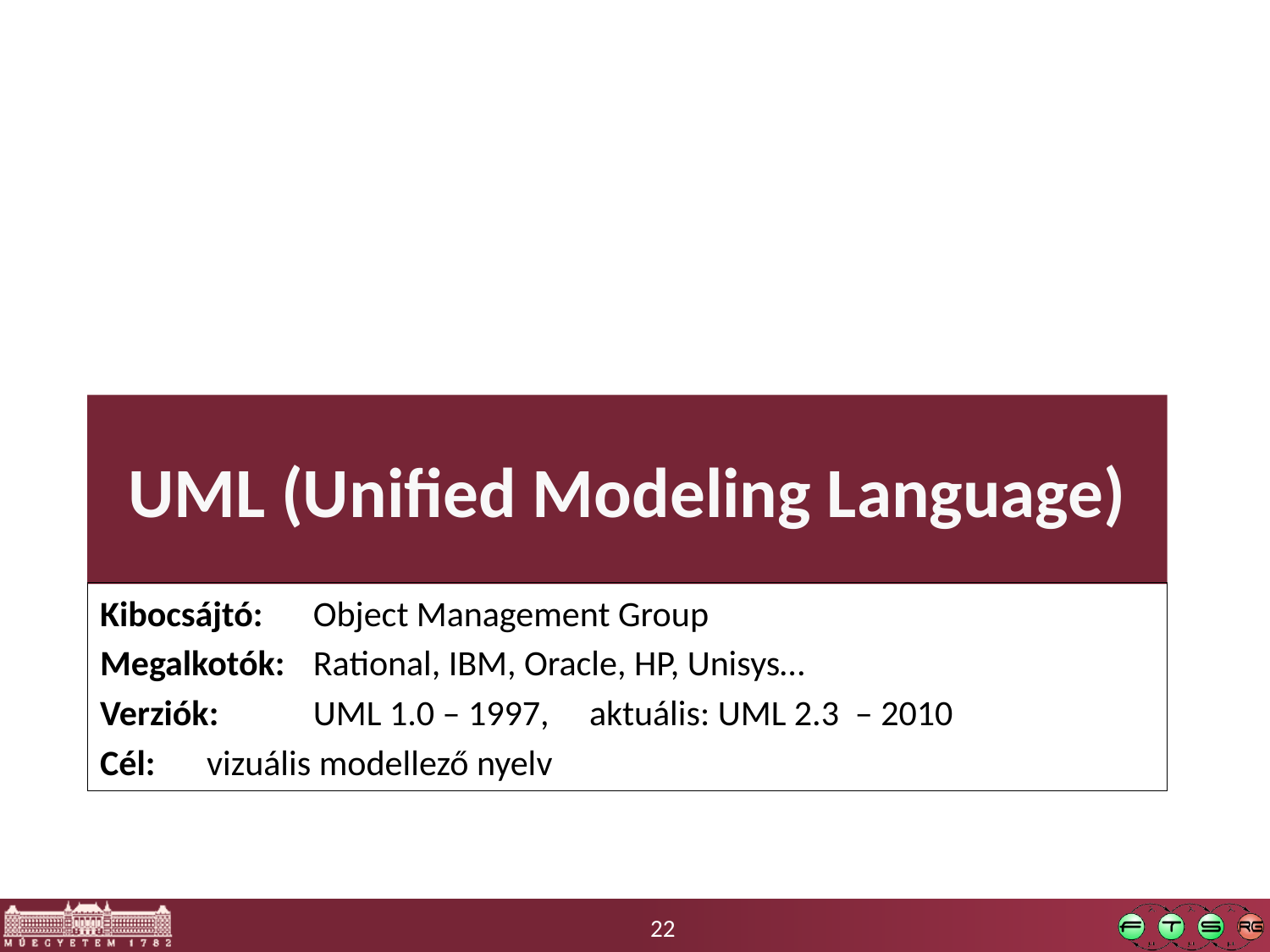

# UML (Unified Modeling Language)
Kibocsájtó: 	Object Management Group
Megalkotók: 	Rational, IBM, Oracle, HP, Unisys…
Verziók: 		UML 1.0 – 1997,     aktuális: UML 2.3  – 2010
Cél: 		vizuális modellező nyelv